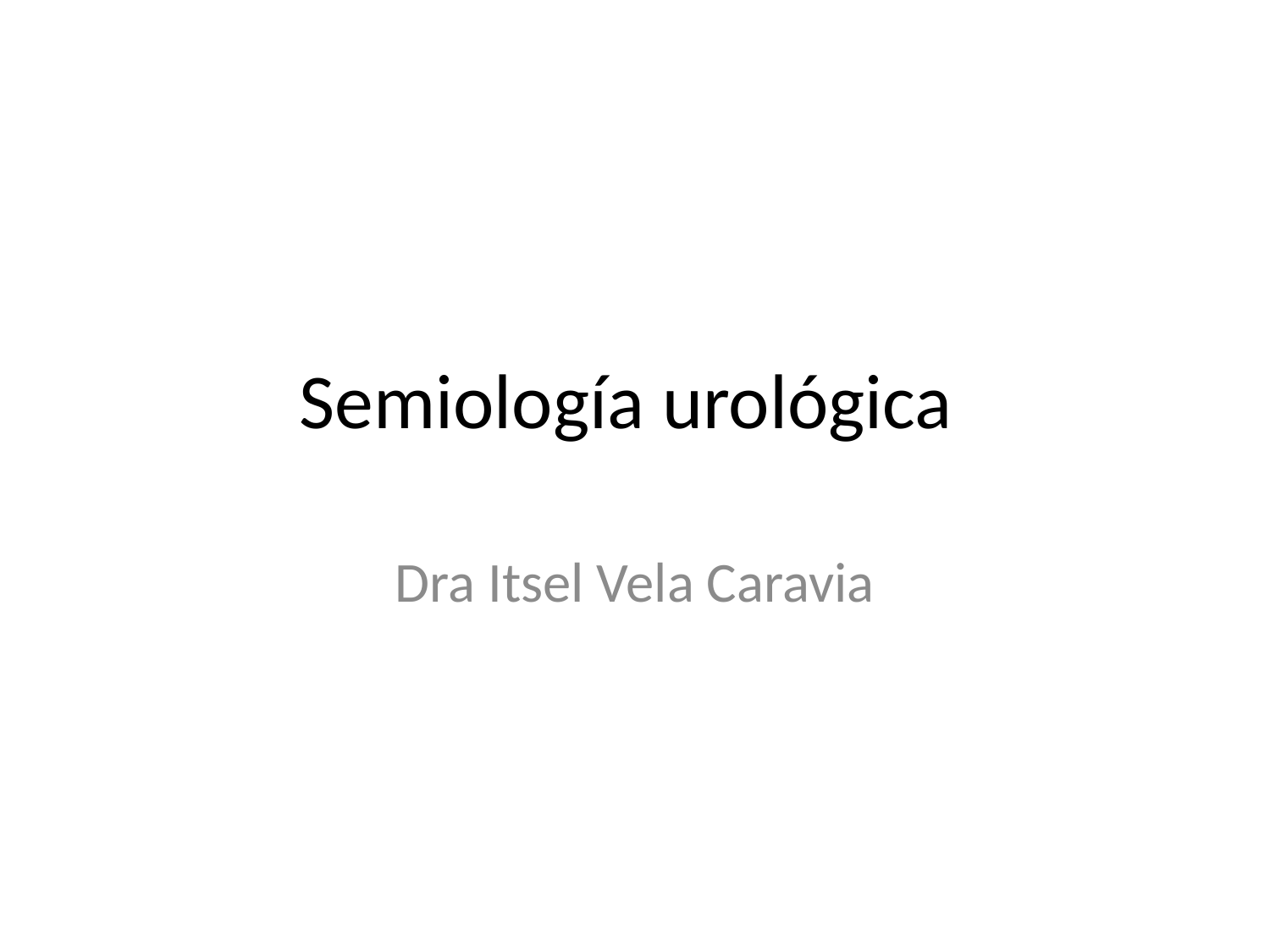

# Semiología urológica
Dra Itsel Vela Caravia